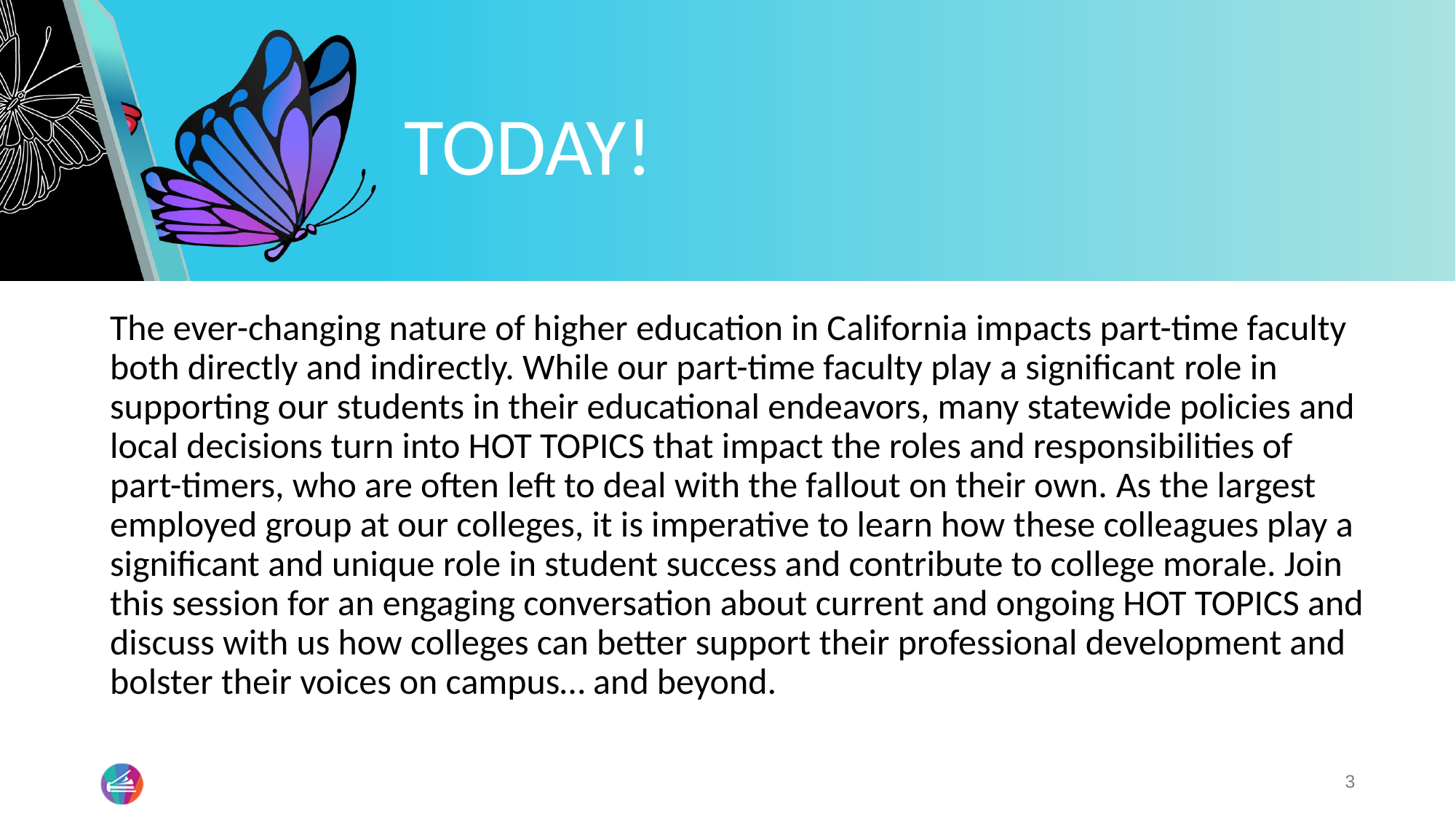

# TODAY!
The ever-changing nature of higher education in California impacts part-time faculty both directly and indirectly. While our part-time faculty play a significant role in supporting our students in their educational endeavors, many statewide policies and local decisions turn into HOT TOPICS that impact the roles and responsibilities of part-timers, who are often left to deal with the fallout on their own. As the largest employed group at our colleges, it is imperative to learn how ​these colleagues play a significant and unique role in student success and contribute to college morale. Join this session for an engaging conversation about current and ongoing HOT TOPICS and discuss with us how colleges can better support their professional development and bolster their voices on campus… and beyond.
3